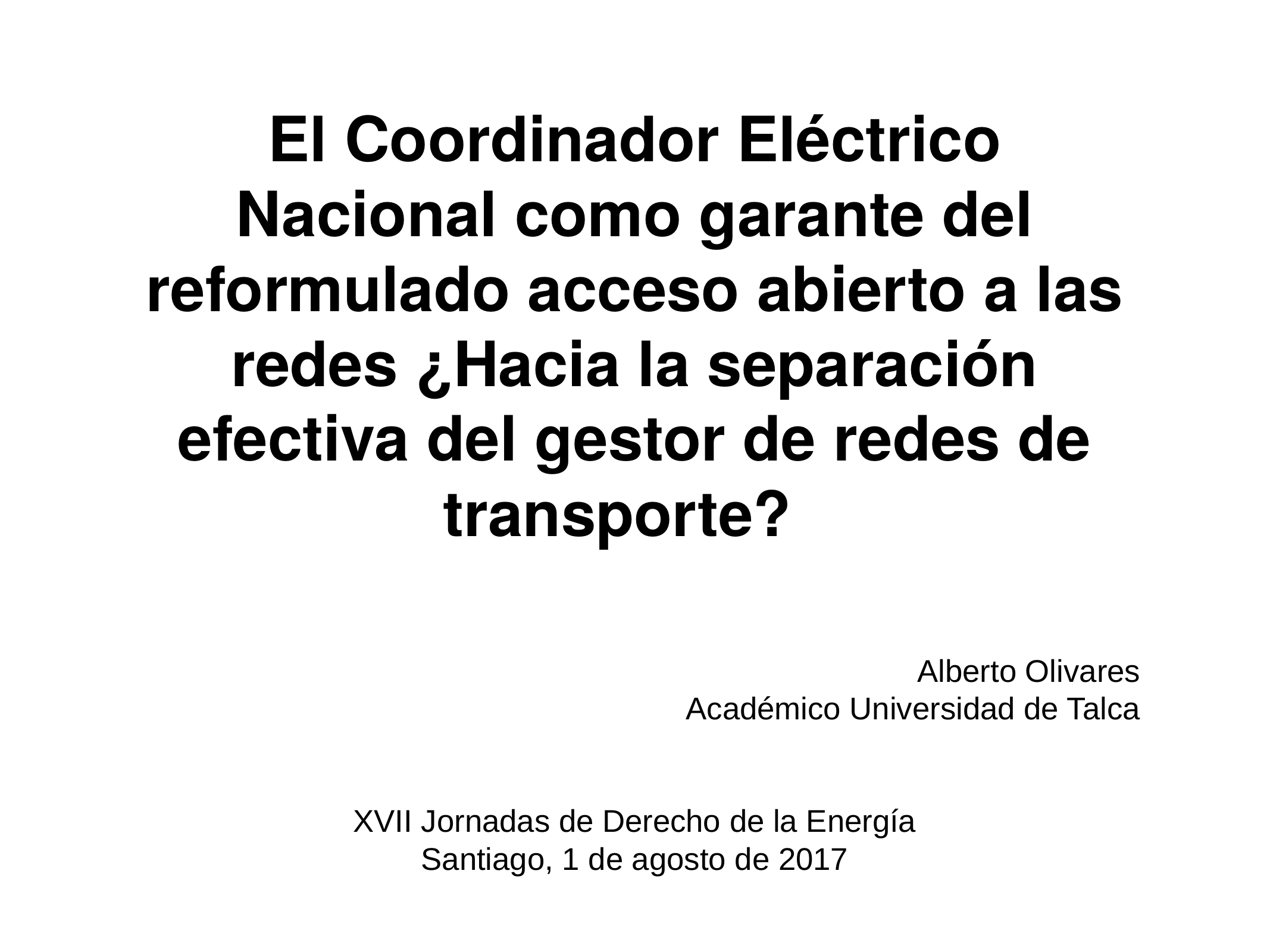

# El Coordinador Eléctrico Nacional como garante del reformulado acceso abierto a las redes ¿Hacia la separación efectiva del gestor de redes de transporte?
 Alberto Olivares
Académico Universidad de Talca

XVII Jornadas de Derecho de la Energía
Santiago, 1 de agosto de 2017